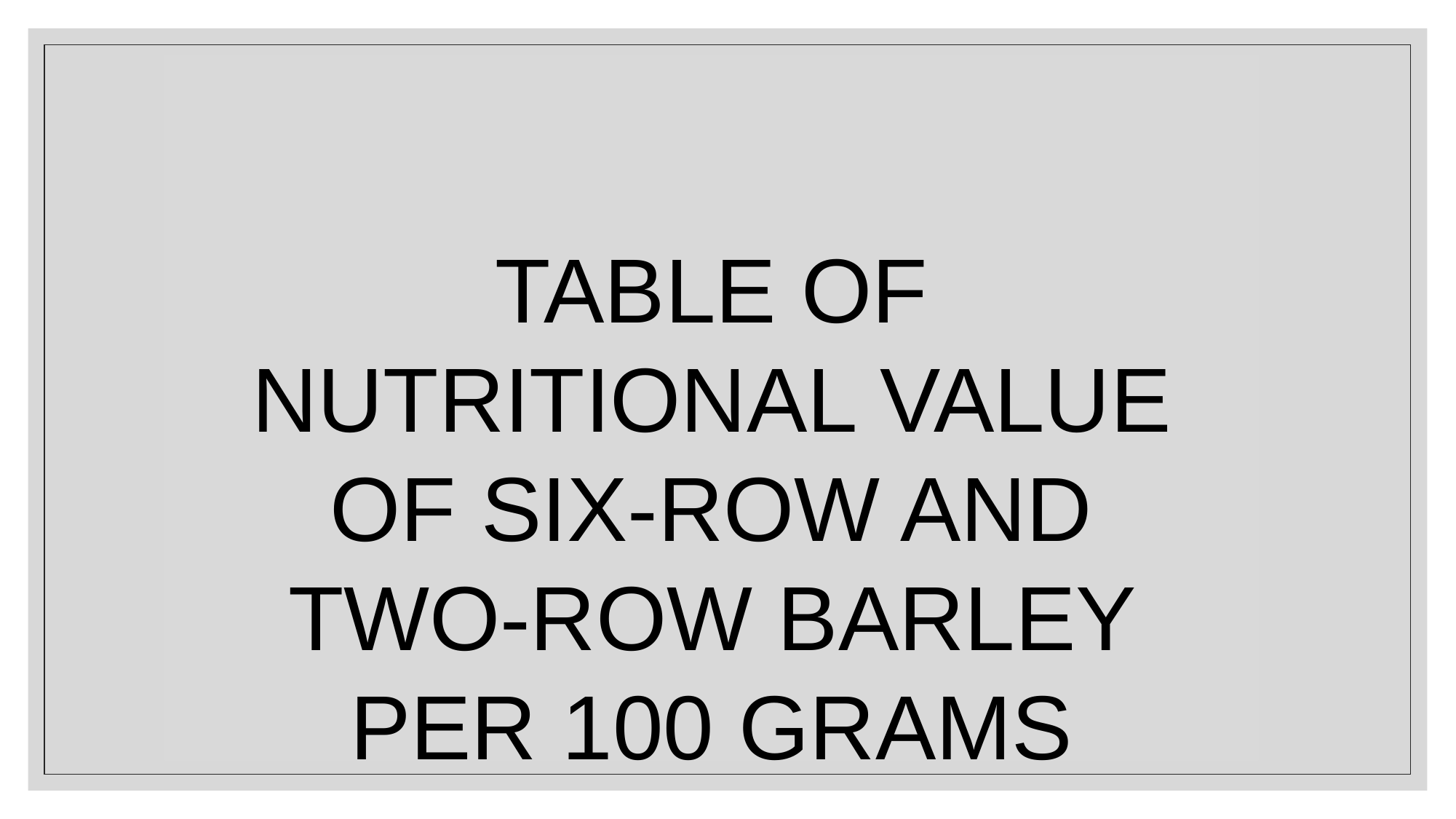

| Nutrient | Six-row barley | Two-row barley | Recommended adult intake |
| --- | --- | --- | --- |
| Energy / Calories | 354 | 352 | 1 600 – 3 000 |
| Protein (g) | 12.5 | 9.9 | 46 – 56 |
| Fat (g) | 2.3 | 1.2 | 20 – 35 |
| Carbohydrate (g) | 73.5 | 77.7 | 45 – 65 |
| Fiber (g) | 17.3 | 15.6 | 22.4 – 33.6 |
TABLE OF NUTRITIONAL VALUE OF SIX-ROW AND TWO-ROW BARLEY PER 100 GRAMS
| Calcium (mg) | 33 | 29 | 1 000 – 1 200 |
| --- | --- | --- | --- |
| Iron (mg) | 3.6 | 2.5 | 8 – 18 |
| Magnesium (mg) | 133 | 79 | 320 – 420 |
| Phosphorus (mg) | 264 | 221 | 700 |
| Potassium (mg) | 452 | 280 | 4 700 |
| Sodium (mg) | 12 | 9 | 2 300 |
| Manganese (mg) | 1.9 | 1.32 | 1.8 – 2.3 |
| Selenium (mcg) | 37.7 | 37.7 | 55 |
| Folate (mcg) | 19 | 23 | 400 |
| --- | --- | --- | --- |